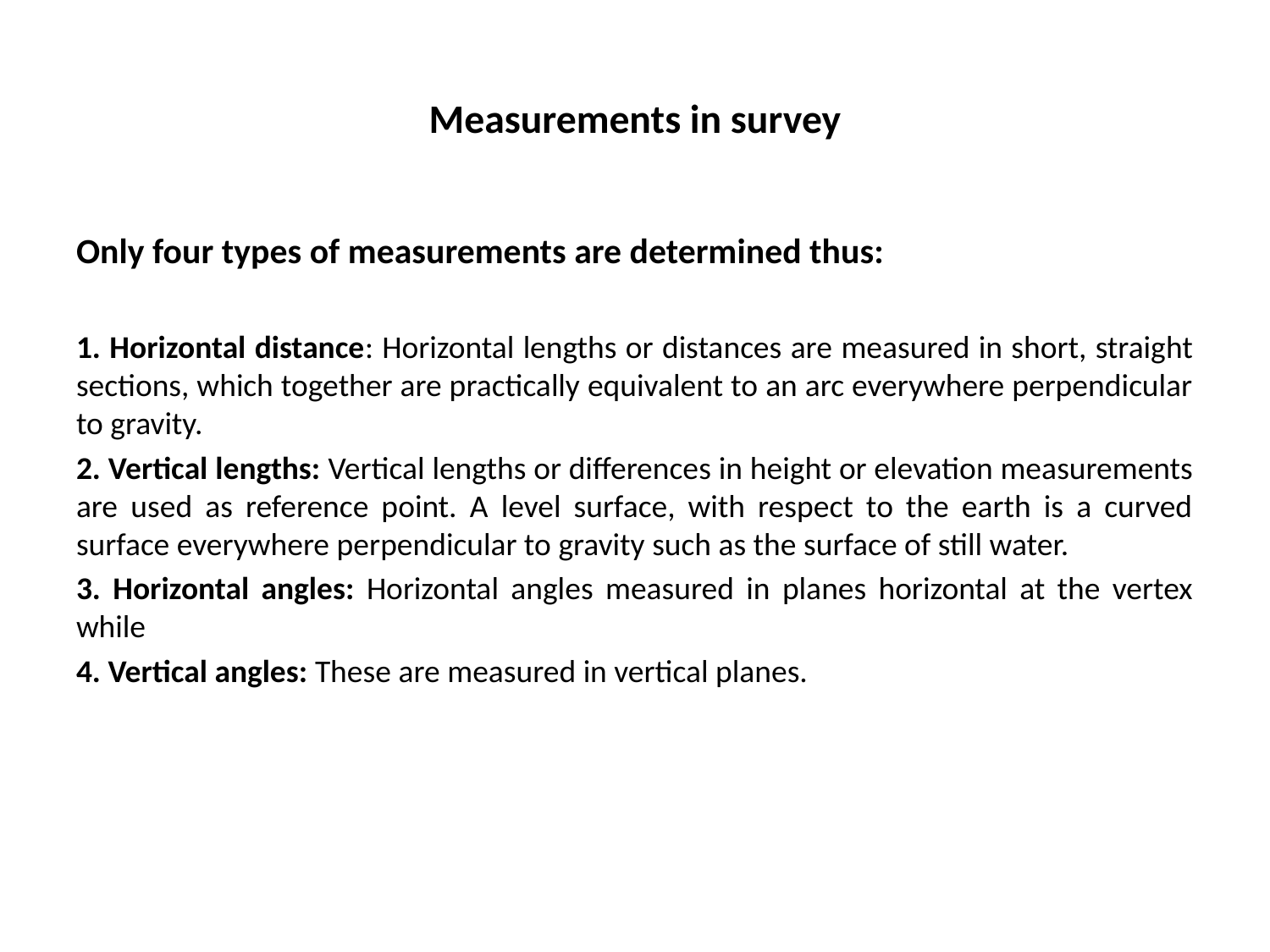

# Measurements in survey
Only four types of measurements are determined thus:

1. Horizontal distance: Horizontal lengths or distances are measured in short, straight sections, which together are practically equivalent to an arc everywhere perpendicular to gravity.
2. Vertical lengths: Vertical lengths or differences in height or elevation measurements are used as reference point. A level surface, with respect to the earth is a curved surface everywhere perpendicular to gravity such as the surface of still water.
3. Horizontal angles: Horizontal angles measured in planes horizontal at the vertex while
4. Vertical angles: These are measured in vertical planes.